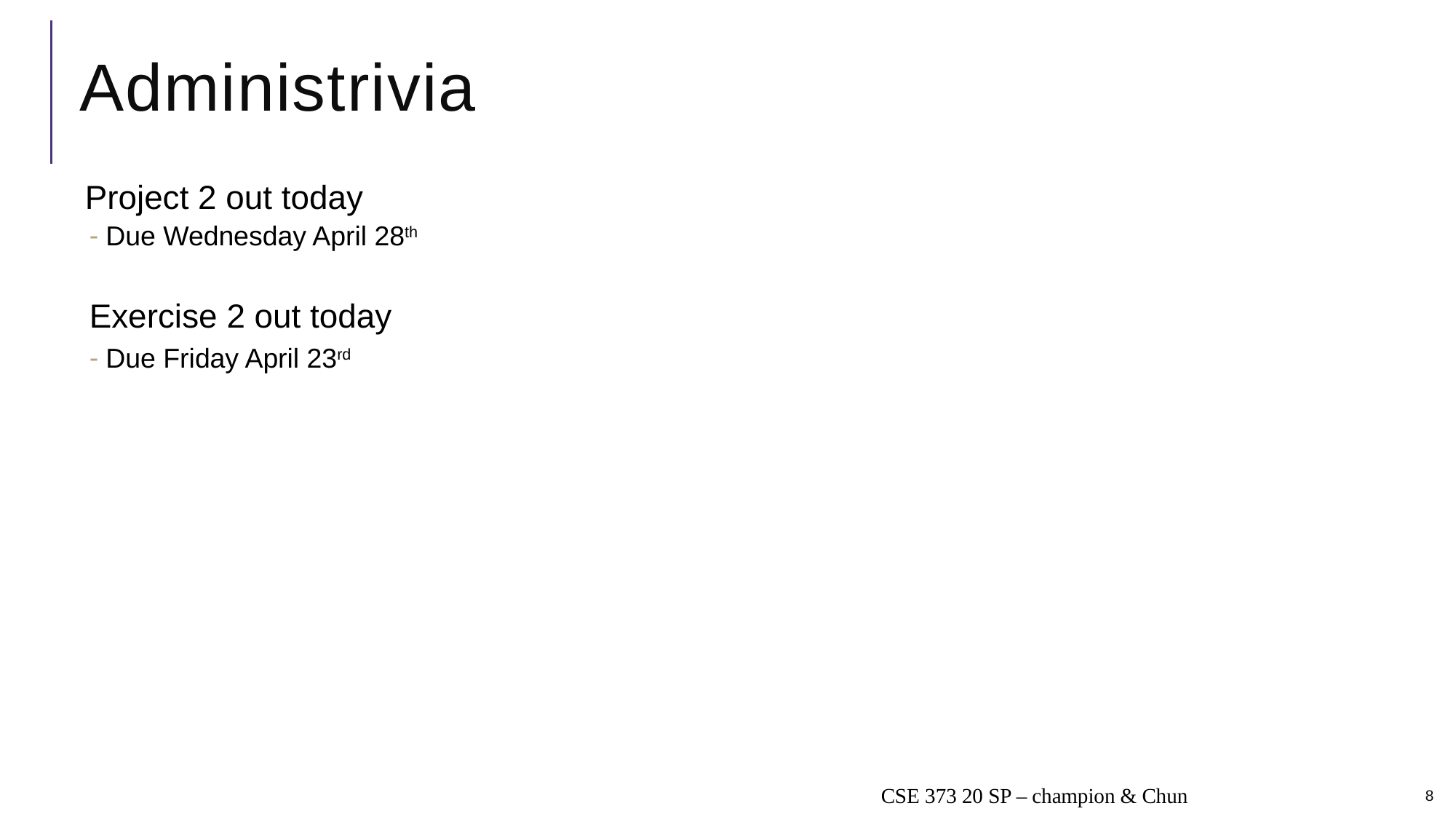

# Administrivia
Project 2 out today
Due Wednesday April 28th

Exercise 2 out today
Due Friday April 23rd
CSE 373 20 SP – champion & Chun
8